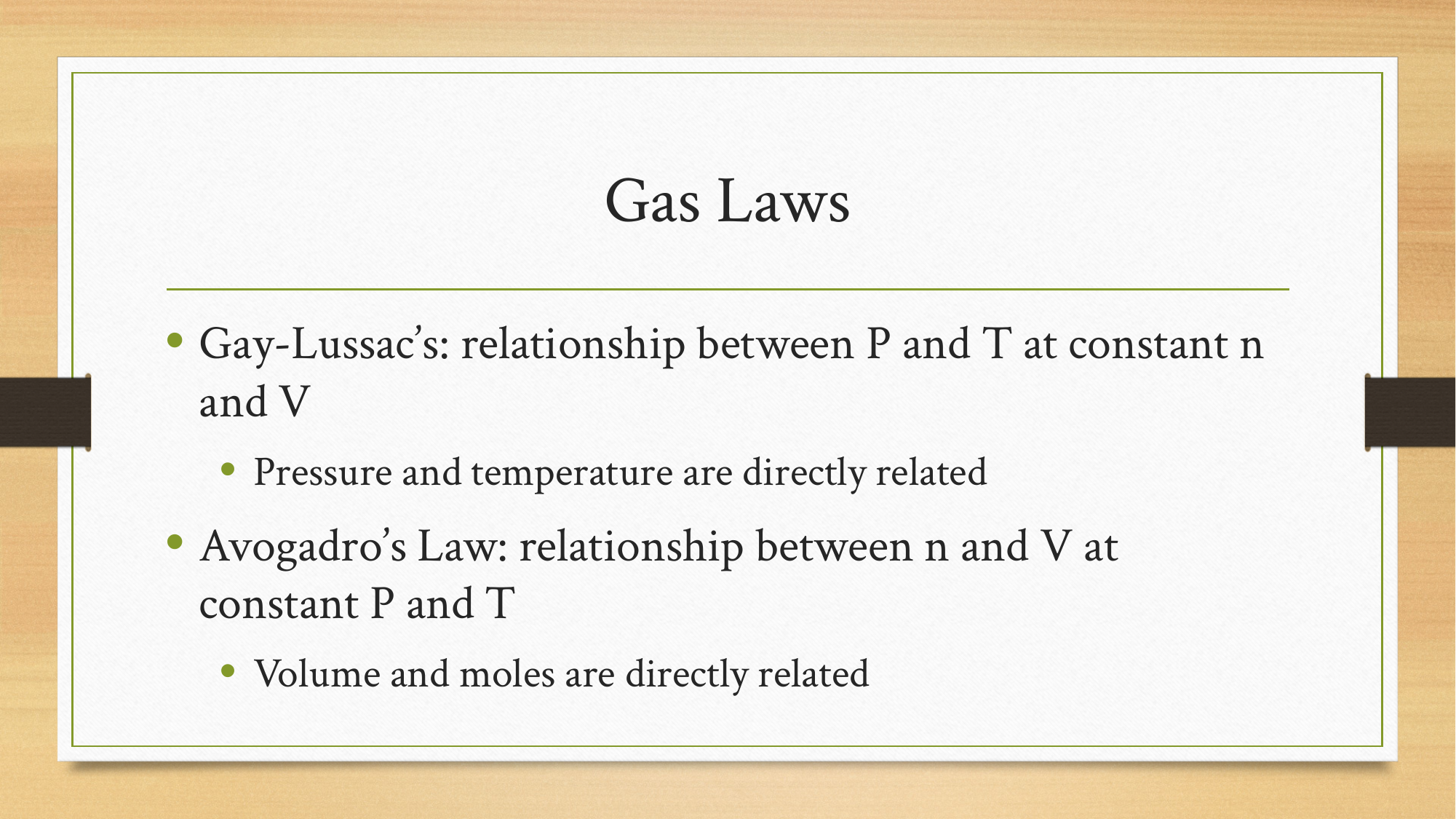

# Gas Laws
Gay-Lussac’s: relationship between P and T at constant n and V
Pressure and temperature are directly related
Avogadro’s Law: relationship between n and V at constant P and T
Volume and moles are directly related